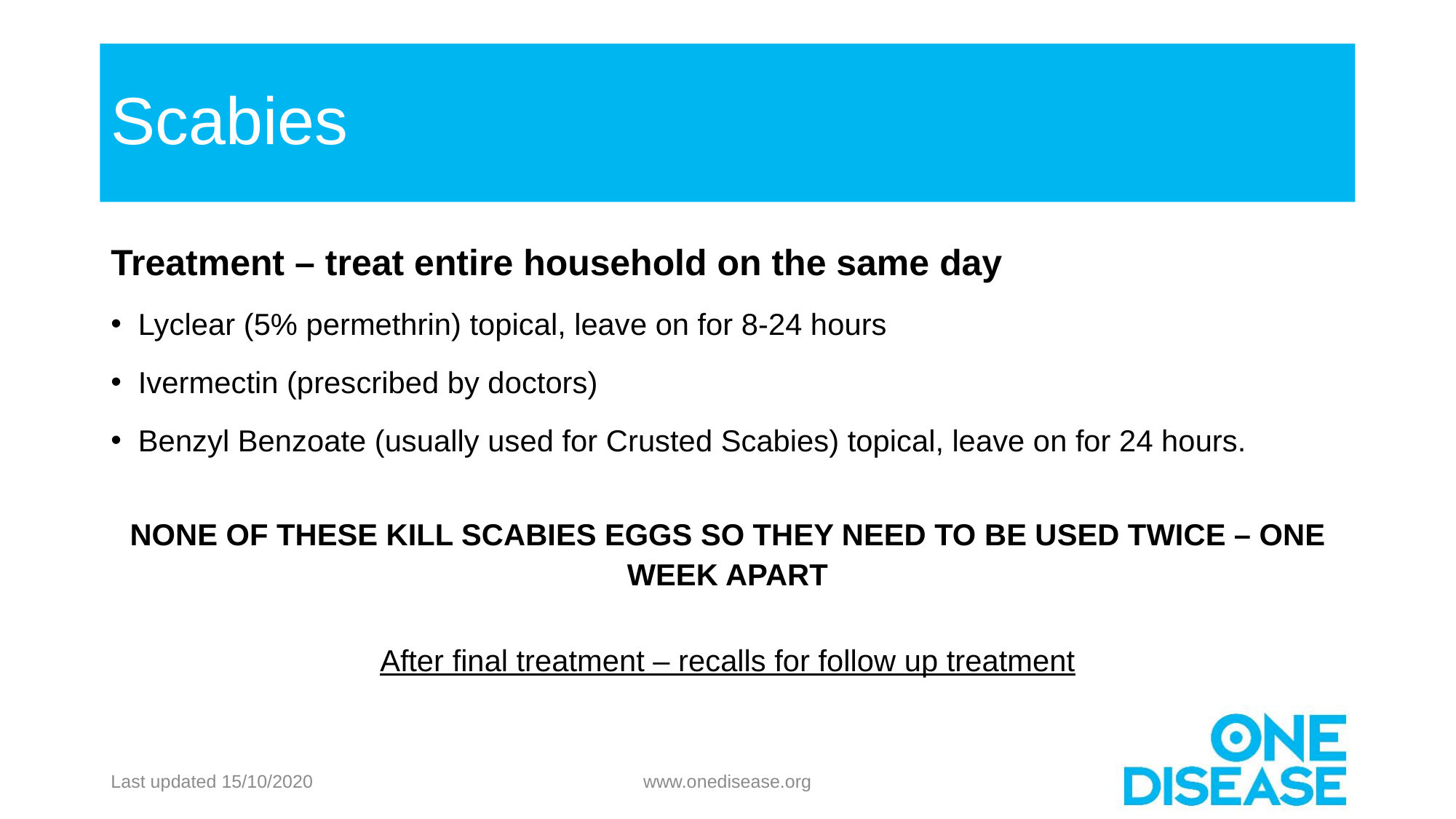

# Scabies
Treatment – treat entire household on the same day
Lyclear (5% permethrin) topical, leave on for 8-24 hours
Ivermectin (prescribed by doctors)
Benzyl Benzoate (usually used for Crusted Scabies) topical, leave on for 24 hours.

NONE OF THESE KILL SCABIES EGGS SO THEY NEED TO BE USED TWICE – ONE WEEK APART

After final treatment – recalls for follow up treatment
Last updated 15/10/2020
www.onedisease.org